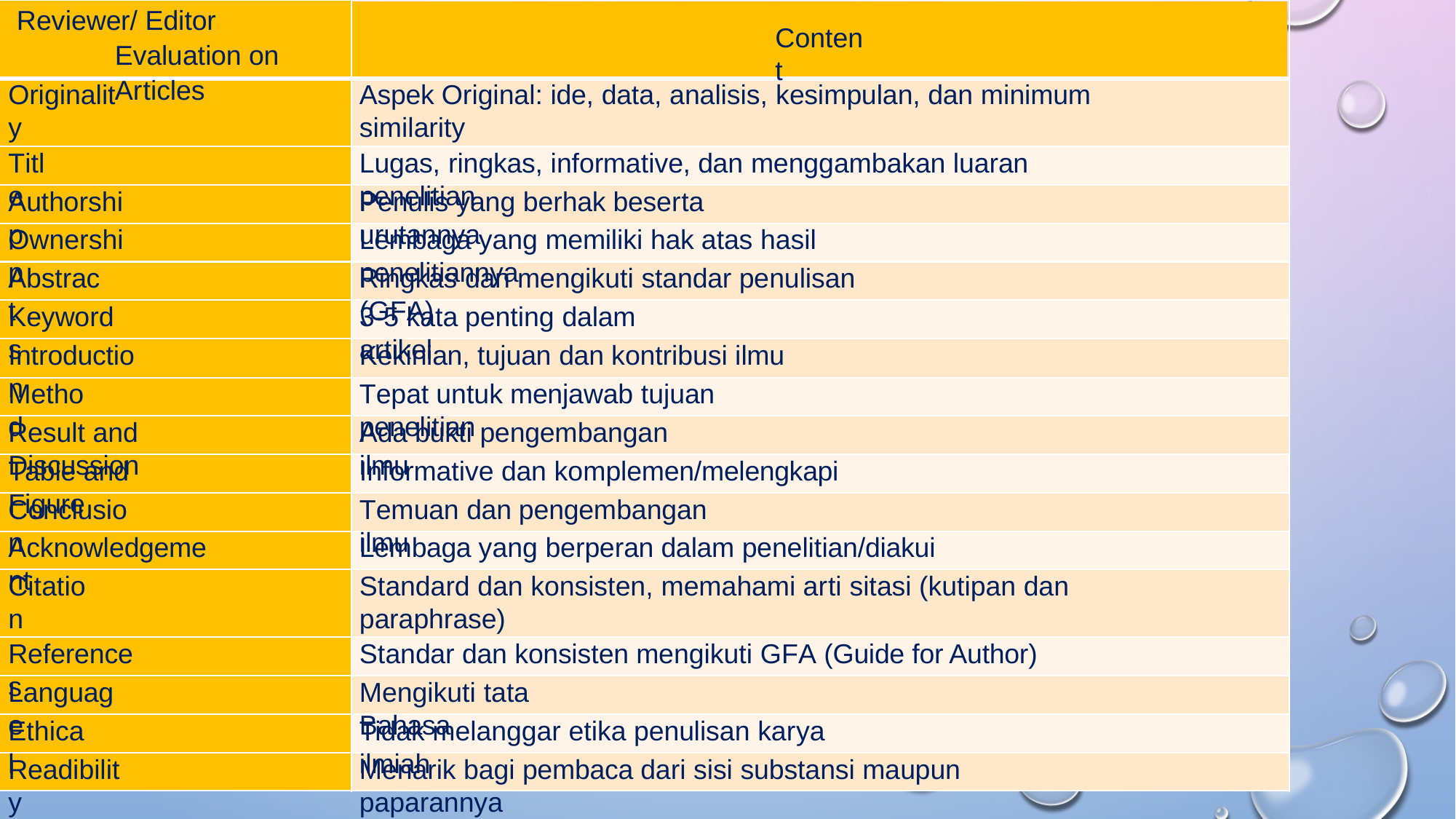

Reviewer/ Editor Evaluation on Articles

Content
Originality
Aspek Original: ide, data, analisis, kesimpulan, dan minimum similarity

Title
Lugas, ringkas, informative, dan menggambakan luaran penelitian

Authorship
Penulis yang berhak beserta urutannya

Ownership
Lembaga yang memiliki hak atas hasil penelitiannya

Abstract
Ringkas dan mengikuti standar penulisan (GFA)

Keywords
3-5 kata penting dalam artikel

Introduction
Kekinian, tujuan dan kontribusi ilmu

Method
Tepat untuk menjawab tujuan penelitian

Result and Discussion
Ada bukti pengembangan ilmu

Table and Figure
Informative dan komplemen/melengkapi

Conclusion
Temuan dan pengembangan ilmu

Acknowledgement
Lembaga yang berperan dalam penelitian/diakui

Citation
Standard dan konsisten, memahami arti sitasi (kutipan dan paraphrase)

References
Standar dan konsisten mengikuti GFA (Guide for Author)

Language
Mengikuti tata Bahasa

Ethical
Tidak melanggar etika penulisan karya ilmiah

Readibility
Menarik bagi pembaca dari sisi substansi maupun paparannya